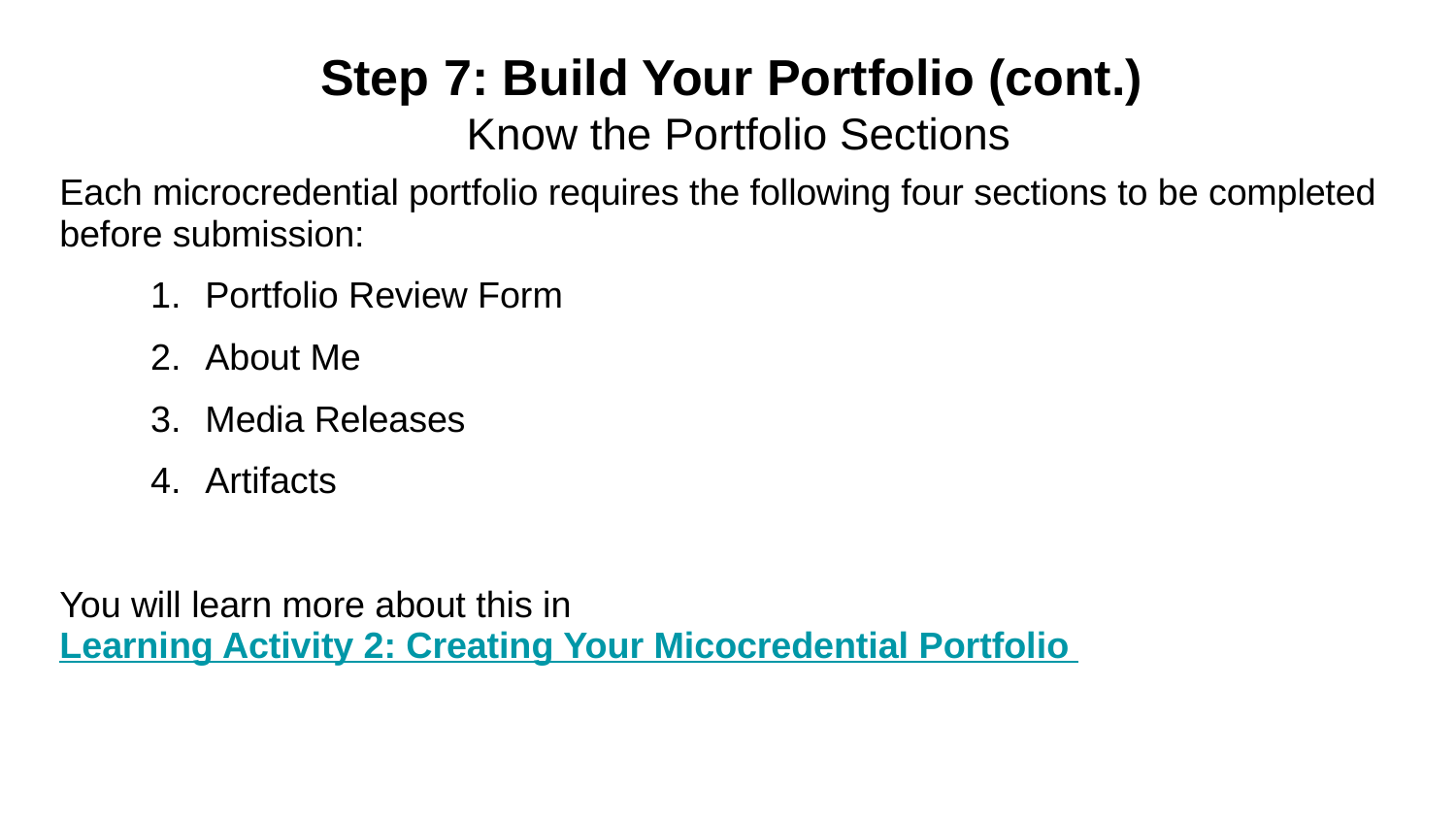

# Step 7: Build Your Portfolio (cont.)
Know the Portfolio Sections
Each microcredential portfolio requires the following four sections to be completed before submission:
Portfolio Review Form
About Me
Media Releases
Artifacts

You will learn more about this in Learning Activity 2: Creating Your Micocredential Portfolio